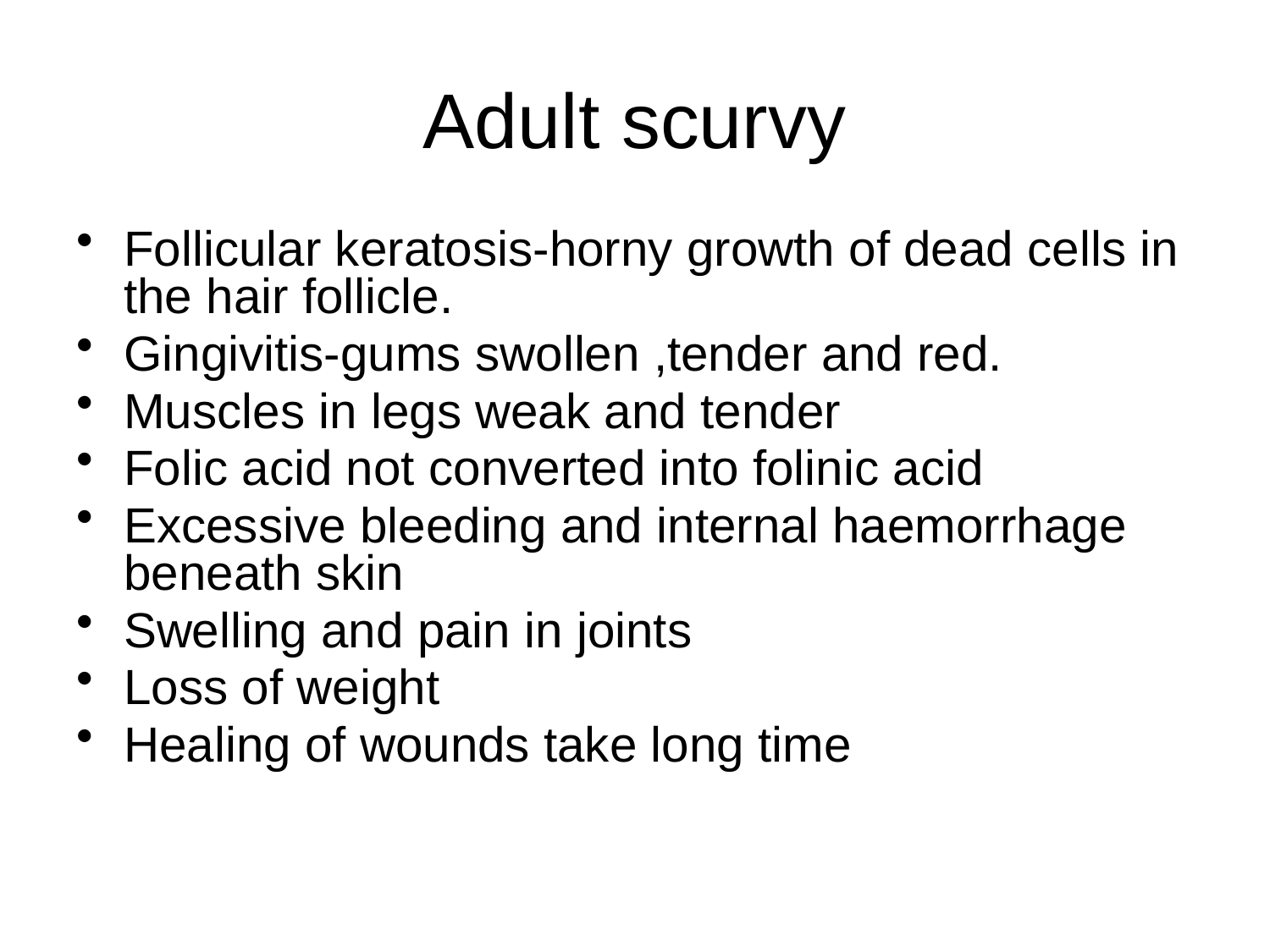

# Adult scurvy
Follicular keratosis-horny growth of dead cells in the hair follicle.
Gingivitis-gums swollen ,tender and red.
Muscles in legs weak and tender
Folic acid not converted into folinic acid
Excessive bleeding and internal haemorrhage beneath skin
Swelling and pain in joints
Loss of weight
Healing of wounds take long time